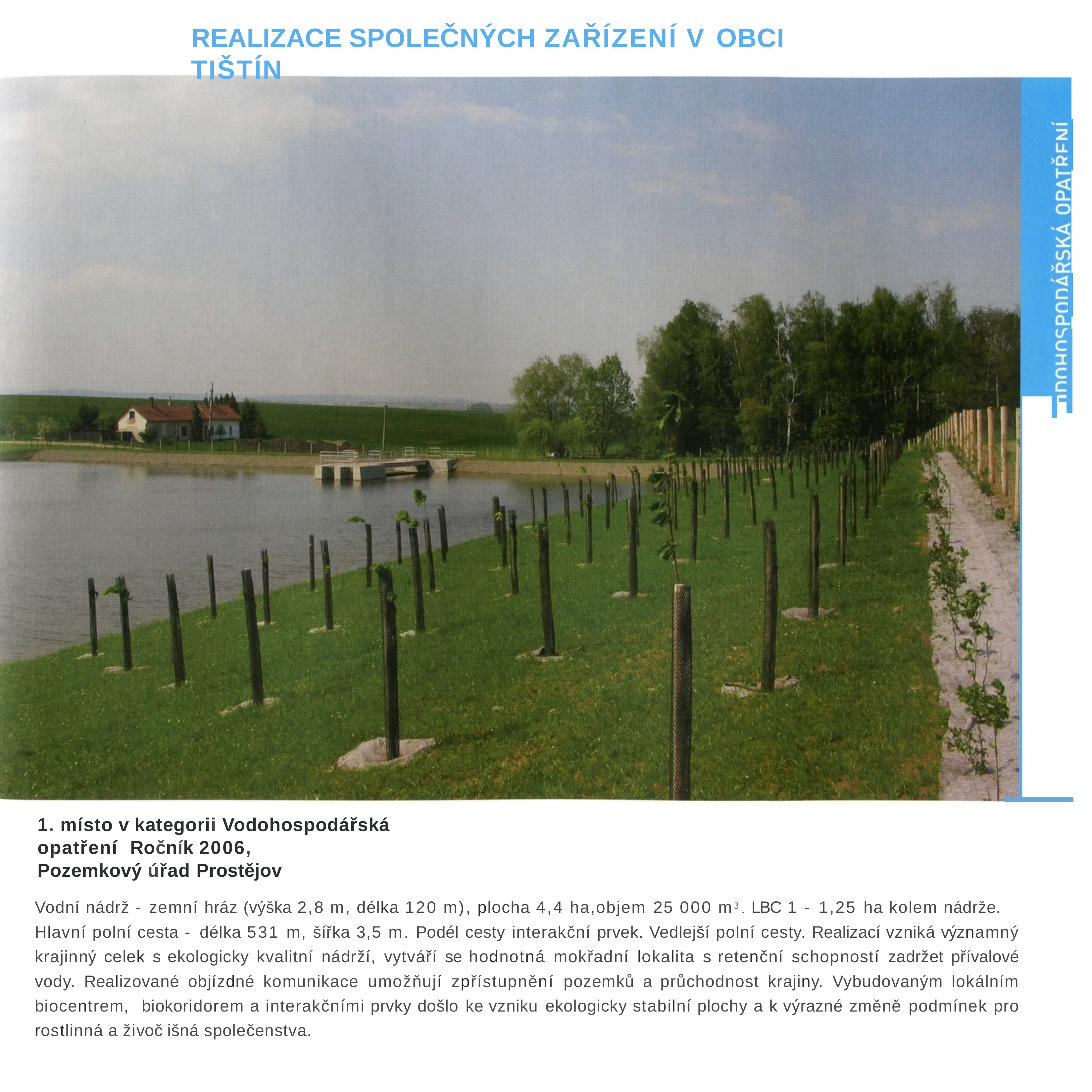

REALIZACE SPOLEČNÝCH ZAŘÍZENÍ V OBCI TIŠTÍN

-

1. místo v kategorii Vodohospodářská opatření  Ročník 2006,                   Pozemkový úřad Prostějov
Vodní nádrž - zemní hráz (výška 2,8 m, délka 120 m), plocha 4,4 ha,objem 25 000 m3. LBC 1 - 1,25 ha kolem nádrže.    Hlav­ní polní cesta - délka 531 m, šířka 3,5 m. Podél cesty interakční prvek. Vedlejší polní cesty. Realizací vzniká významný krajin­ný celek s ekologicky kvalitní nádrží, vytváří se hodnotná mokřadní lokalita s retenční schopností zadržet přívalové vody. Re­alizované objízdné komunikace umožňují zpřístupnění pozemků a průchodnost krajiny. Vybudovaným lokálním biocentrem,  biokoridorem a interakčními prvky došlo ke vzniku ekologicky stabilní plochy a k výrazné změně podmínek pro rostlinná a ži­voč išná společenstva.